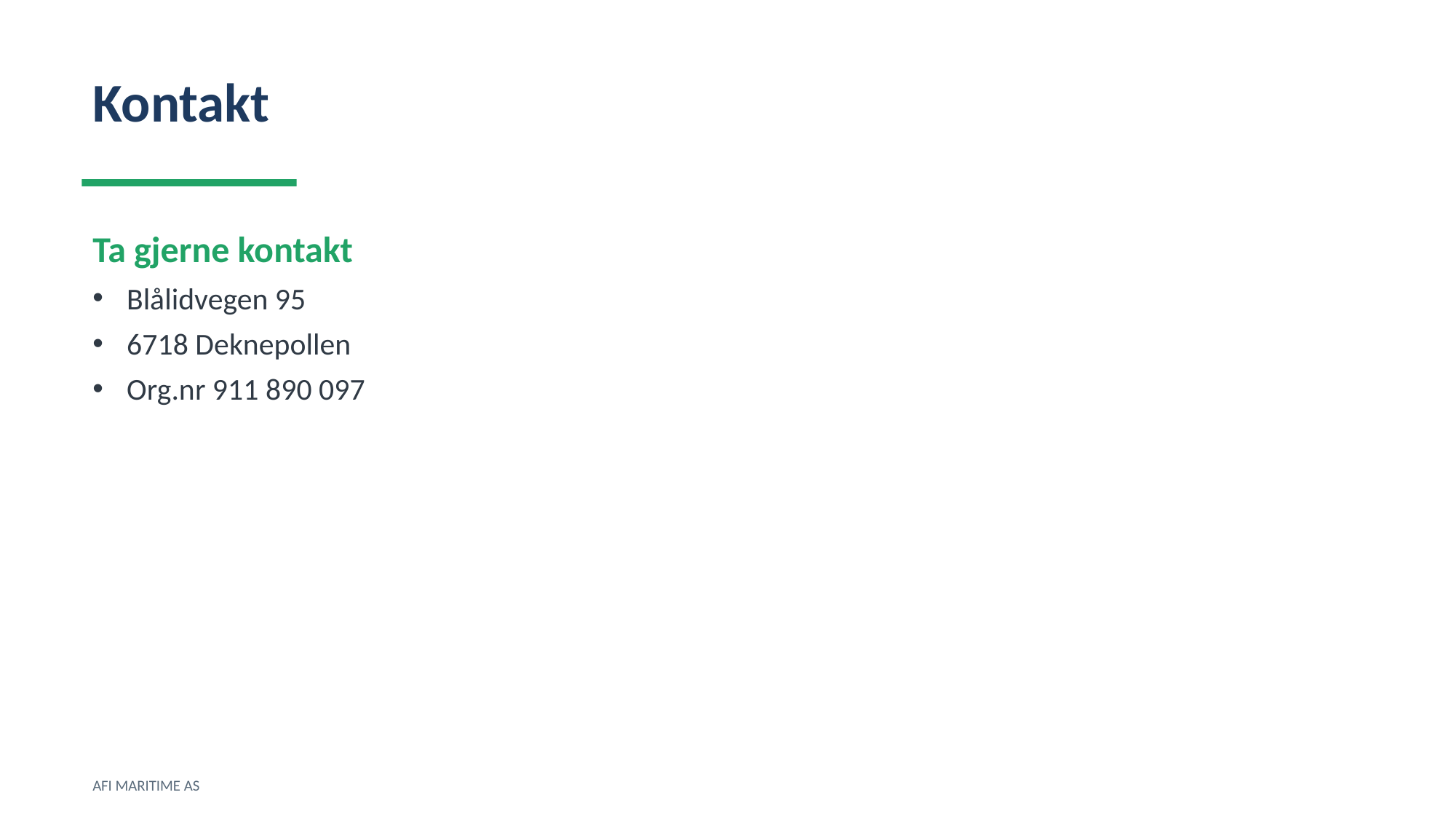

Kontakt

Ta gjerne kontakt
Blålidvegen 95
6718 Deknepollen
Org.nr 911 890 097
AFI MARITIME AS